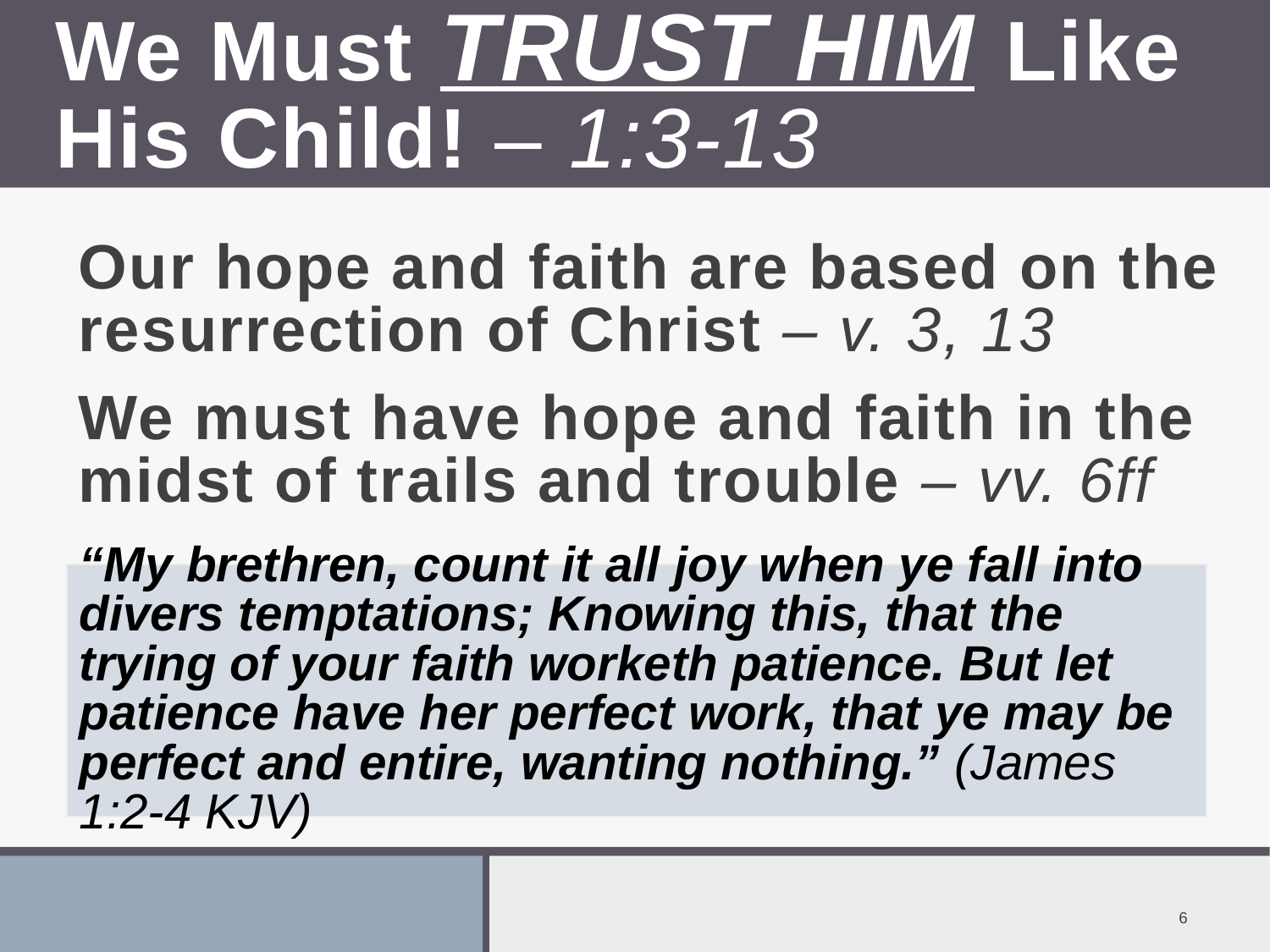

# We Must TRUST HIM Like His Child! – 1:3-13
Our hope and faith are based on the resurrection of Christ – v. 3, 13
We must have hope and faith in the midst of trails and trouble – vv. 6ff
“My brethren, count it all joy when ye fall into divers temptations; Knowing this, that the trying of your faith worketh patience. But let patience have her perfect work, that ye may be perfect and entire, wanting nothing.” (James 1:2-4 KJV)
6